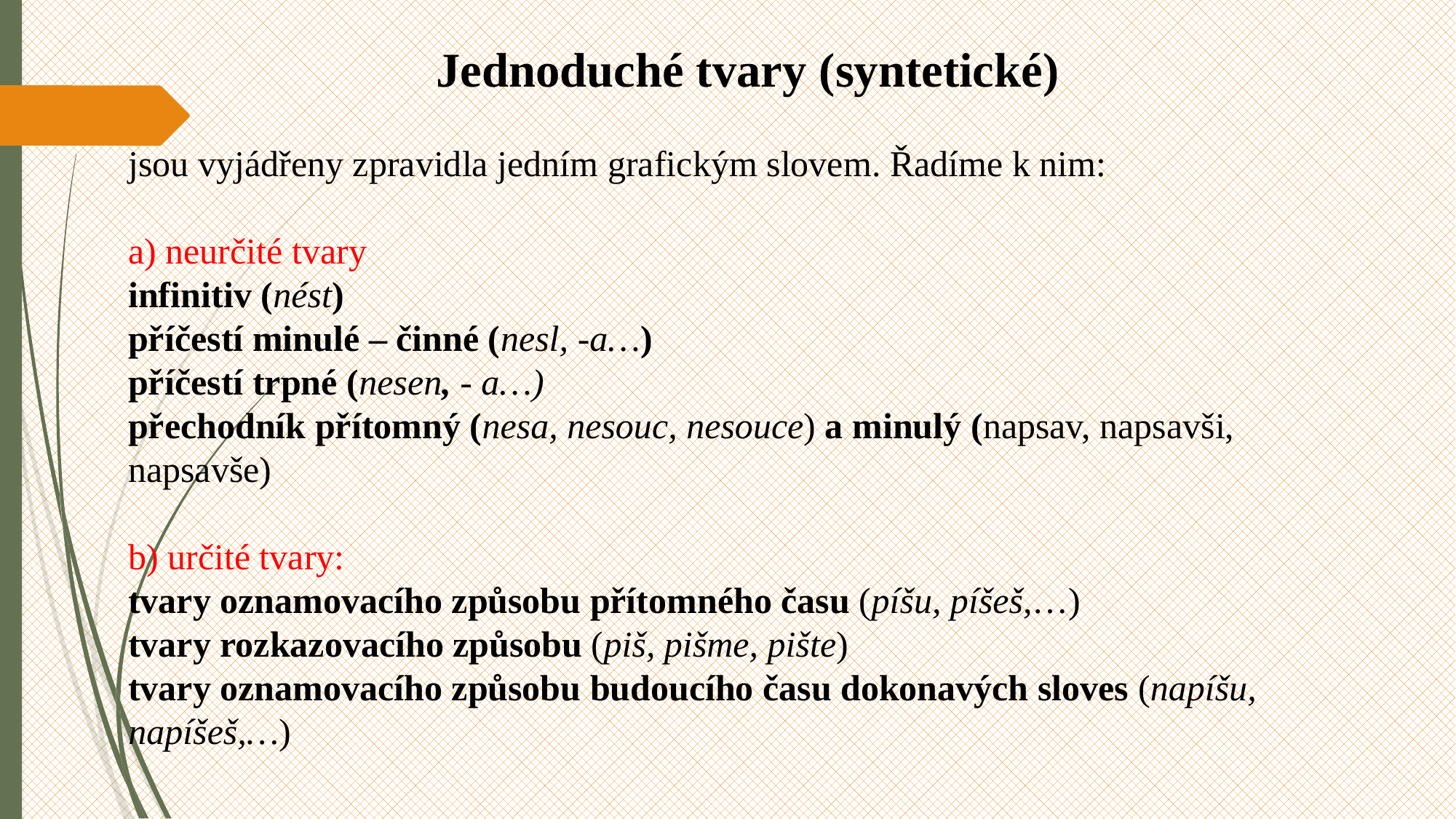

Jednoduché tvary (syntetické)

jsou vyjádřeny zpravidla jedním grafickým slovem. Řadíme k nim:

a) neurčité tvary
infinitiv (nést)
příčestí minulé – činné (nesl, -a…)
příčestí trpné (nesen, - a…)
přechodník přítomný (nesa, nesouc, nesouce) a minulý (napsav, napsavši, napsavše)

b) určité tvary:
tvary oznamovacího způsobu přítomného času (píšu, píšeš,…)
tvary rozkazovacího způsobu (piš, pišme, pište)
tvary oznamovacího způsobu budoucího času dokonavých sloves (napíšu, napíšeš,…)